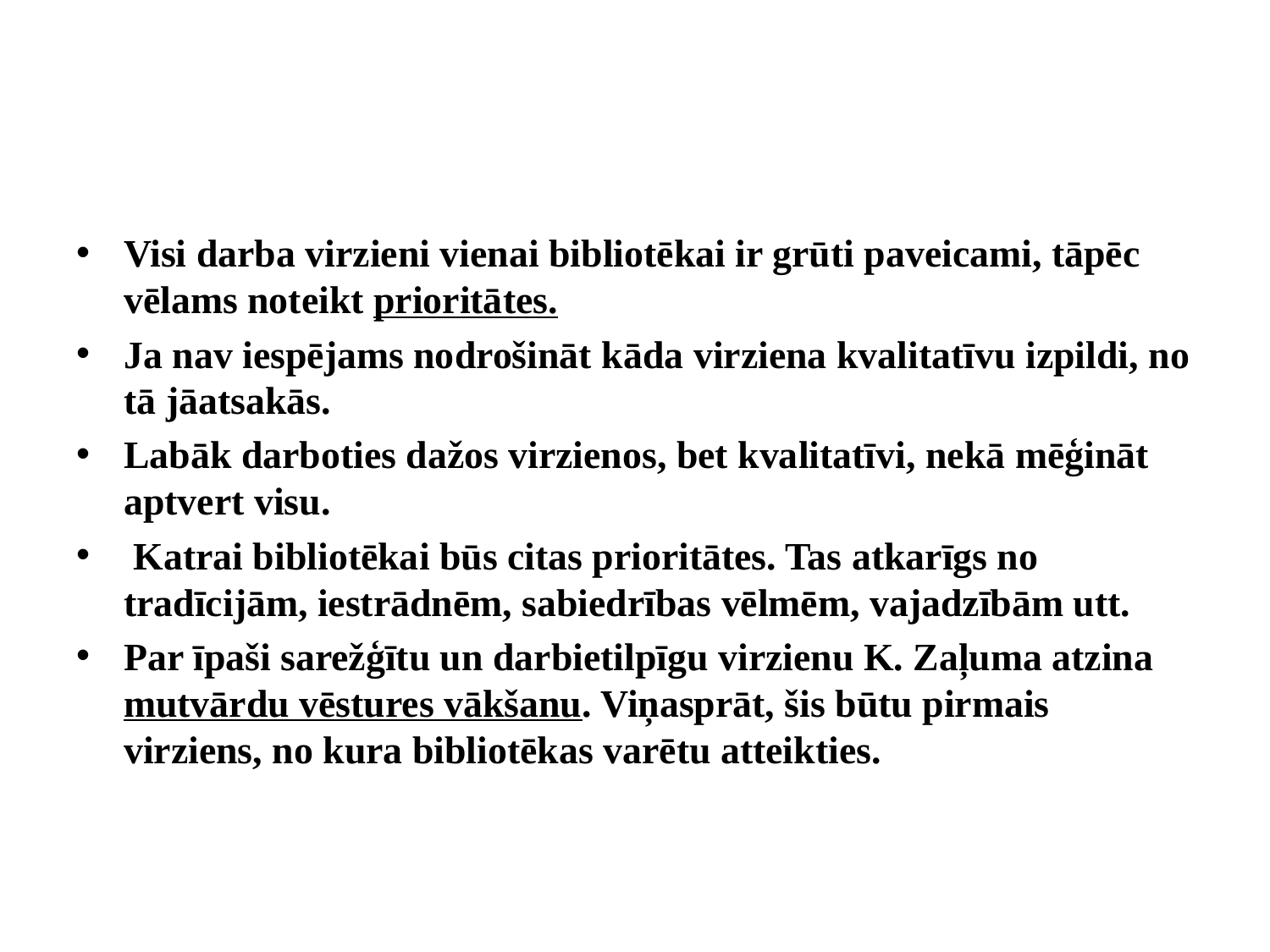

Visi darba virzieni vienai bibliotēkai ir grūti paveicami, tāpēc vēlams noteikt prioritātes.
Ja nav iespējams nodrošināt kāda virziena kvalitatīvu izpildi, no tā jāatsakās.
Labāk darboties dažos virzienos, bet kvalitatīvi, nekā mēģināt aptvert visu.
 Katrai bibliotēkai būs citas prioritātes. Tas atkarīgs no tradīcijām, iestrādnēm, sabiedrības vēlmēm, vajadzībām utt.
Par īpaši sarežģītu un darbietilpīgu virzienu K. Zaļuma atzina mutvārdu vēstures vākšanu. Viņasprāt, šis būtu pirmais virziens, no kura bibliotēkas varētu atteikties.